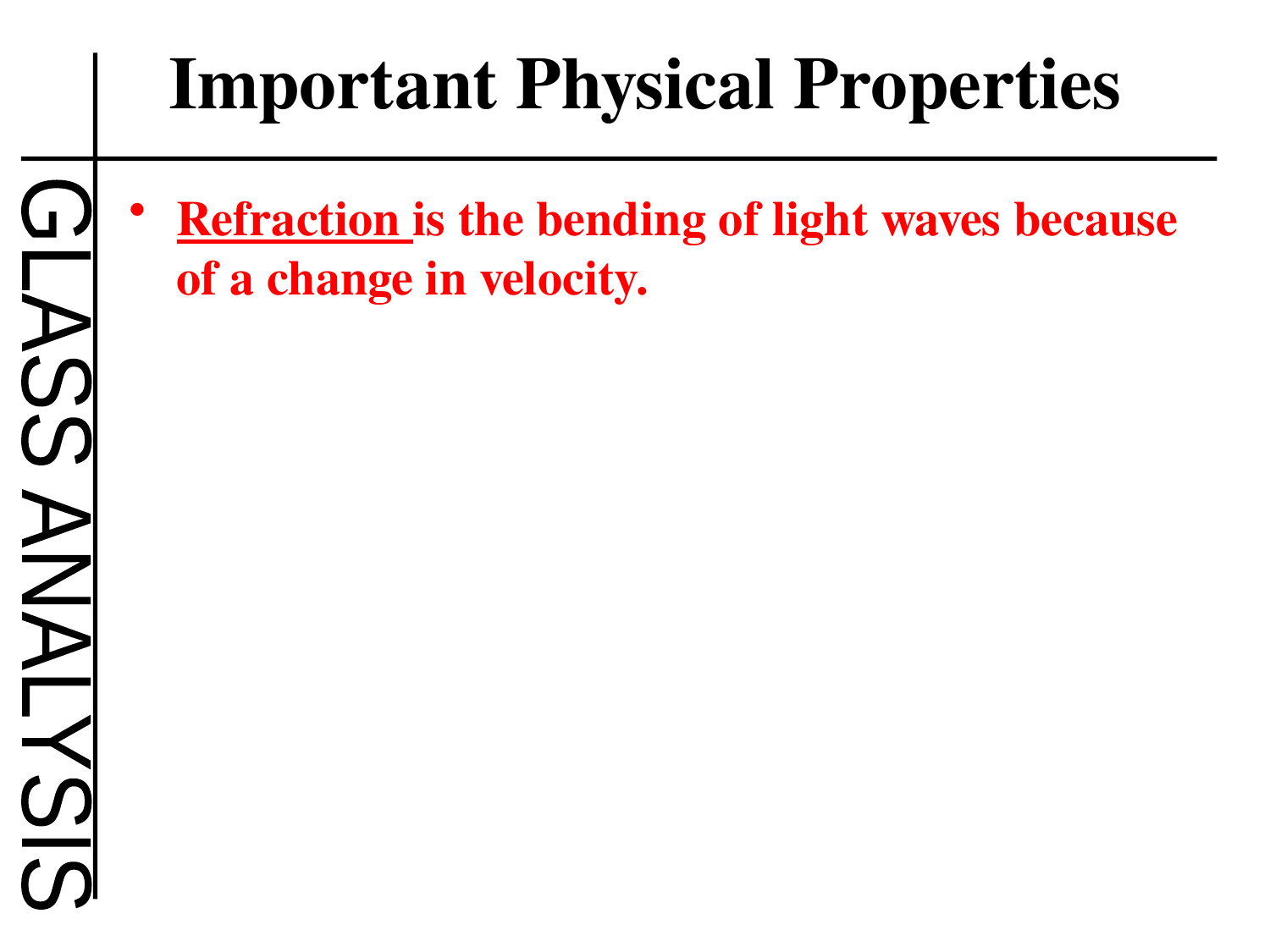

# Important Physical Properties
Refraction is the bending of light waves because of a change in velocity.